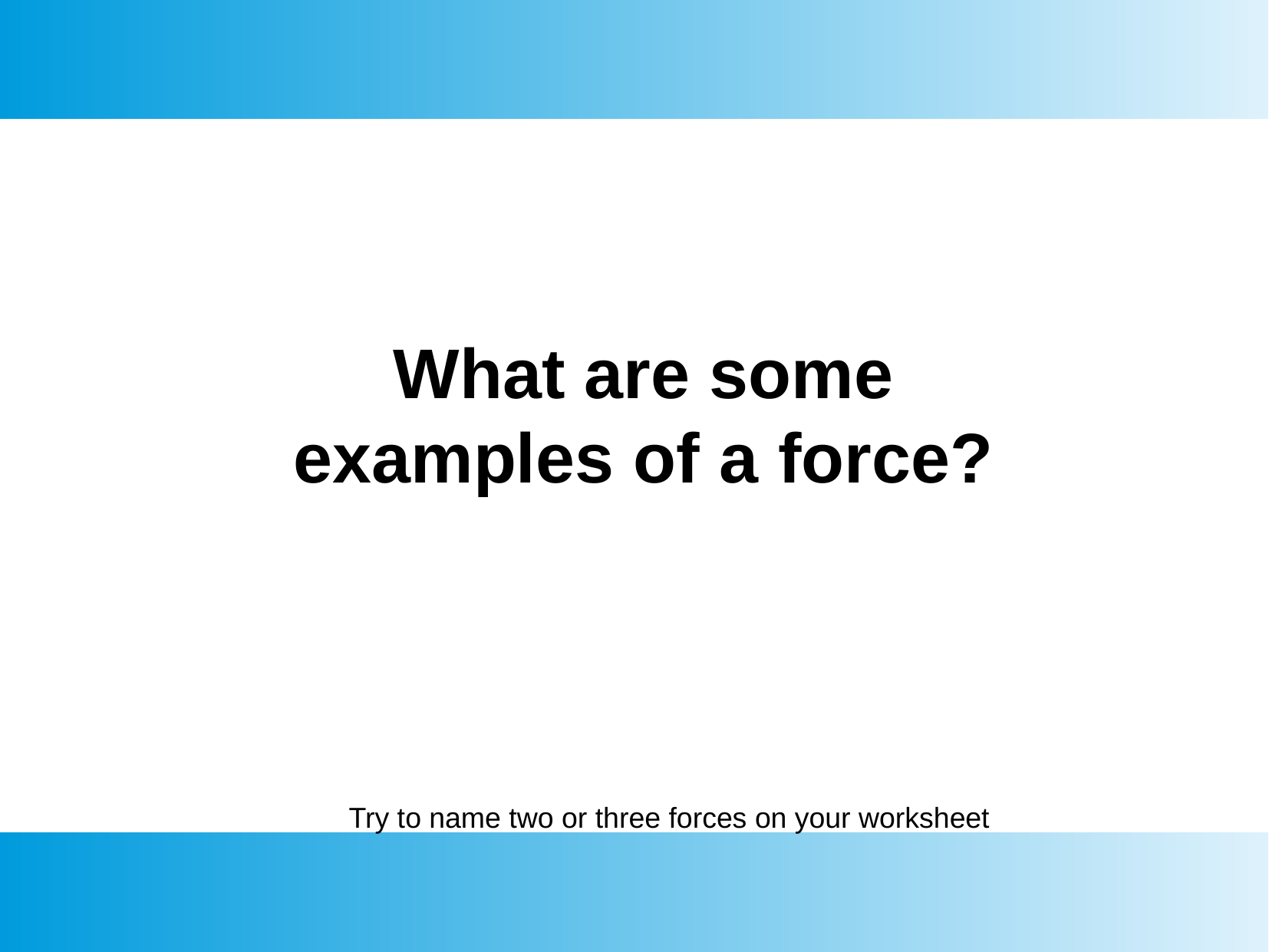

What are some examples of a force?
Try to name two or three forces on your worksheet